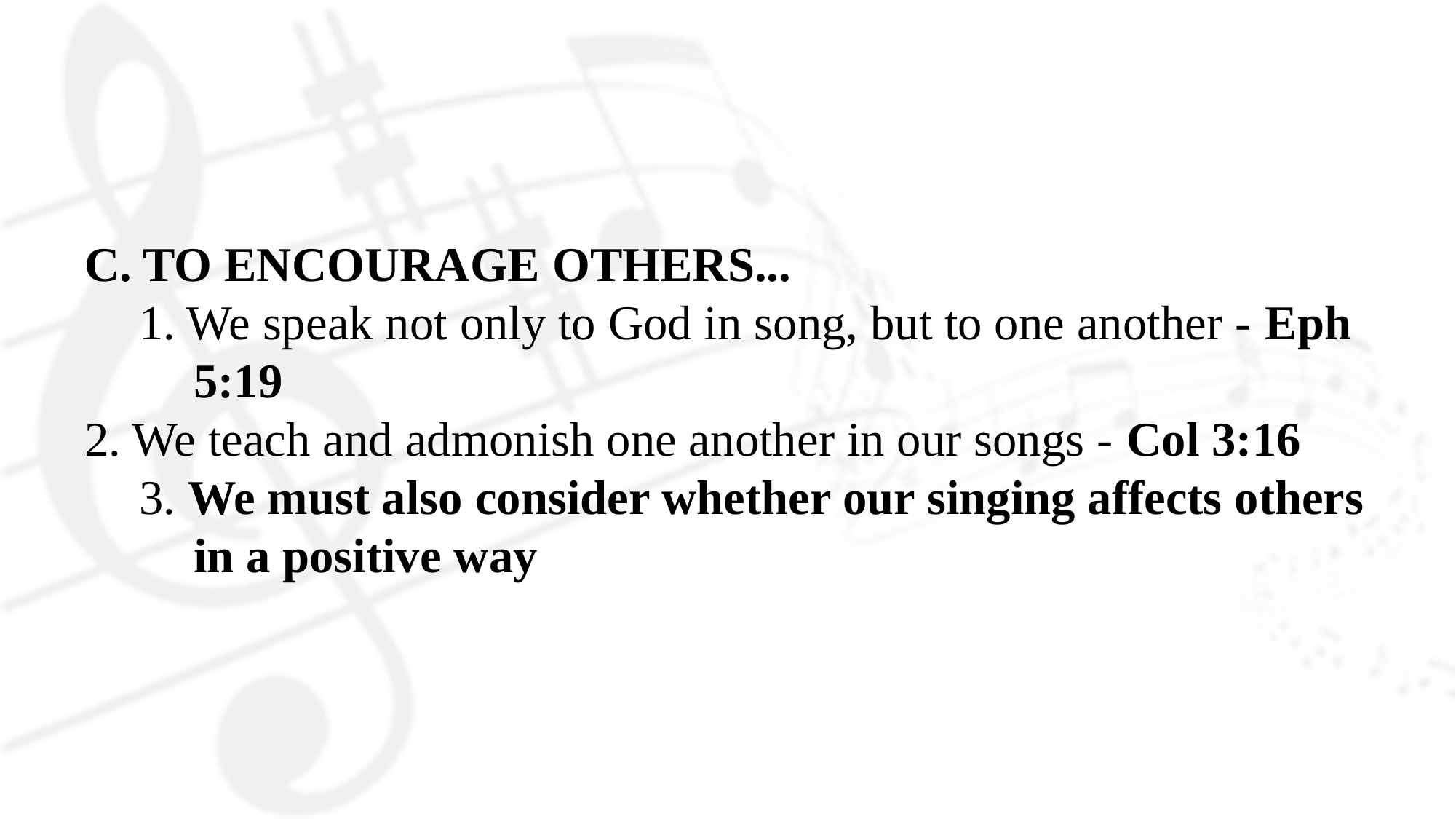

C. TO ENCOURAGE OTHERS...
1. We speak not only to God in song, but to one another - Eph 5:19
2. We teach and admonish one another in our songs - Col 3:16
3. We must also consider whether our singing affects others in a positive way